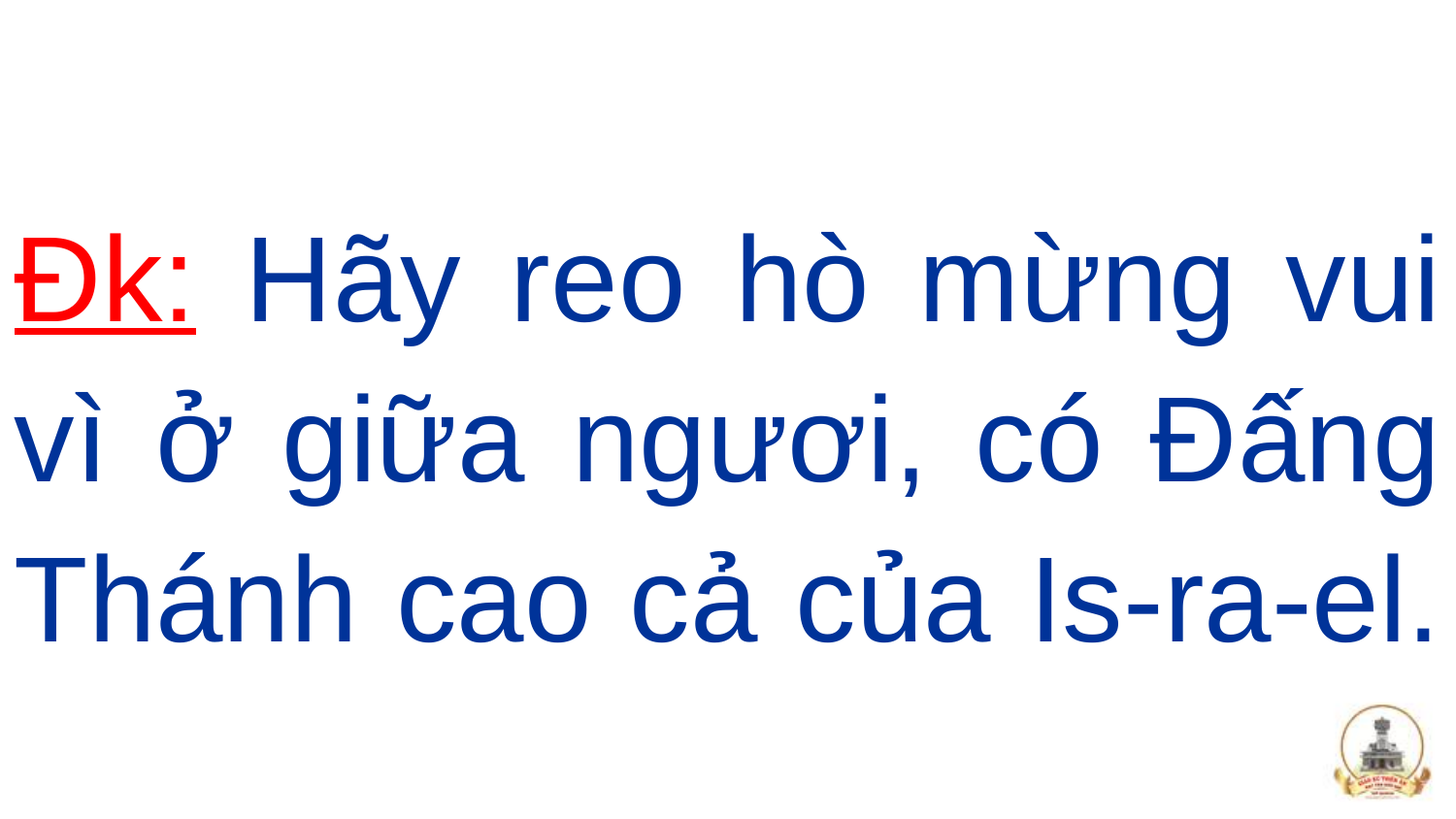

Đk: Hãy reo hò mừng vui vì ở giữa ngươi, có Đấng Thánh cao cả của Is-ra-el.